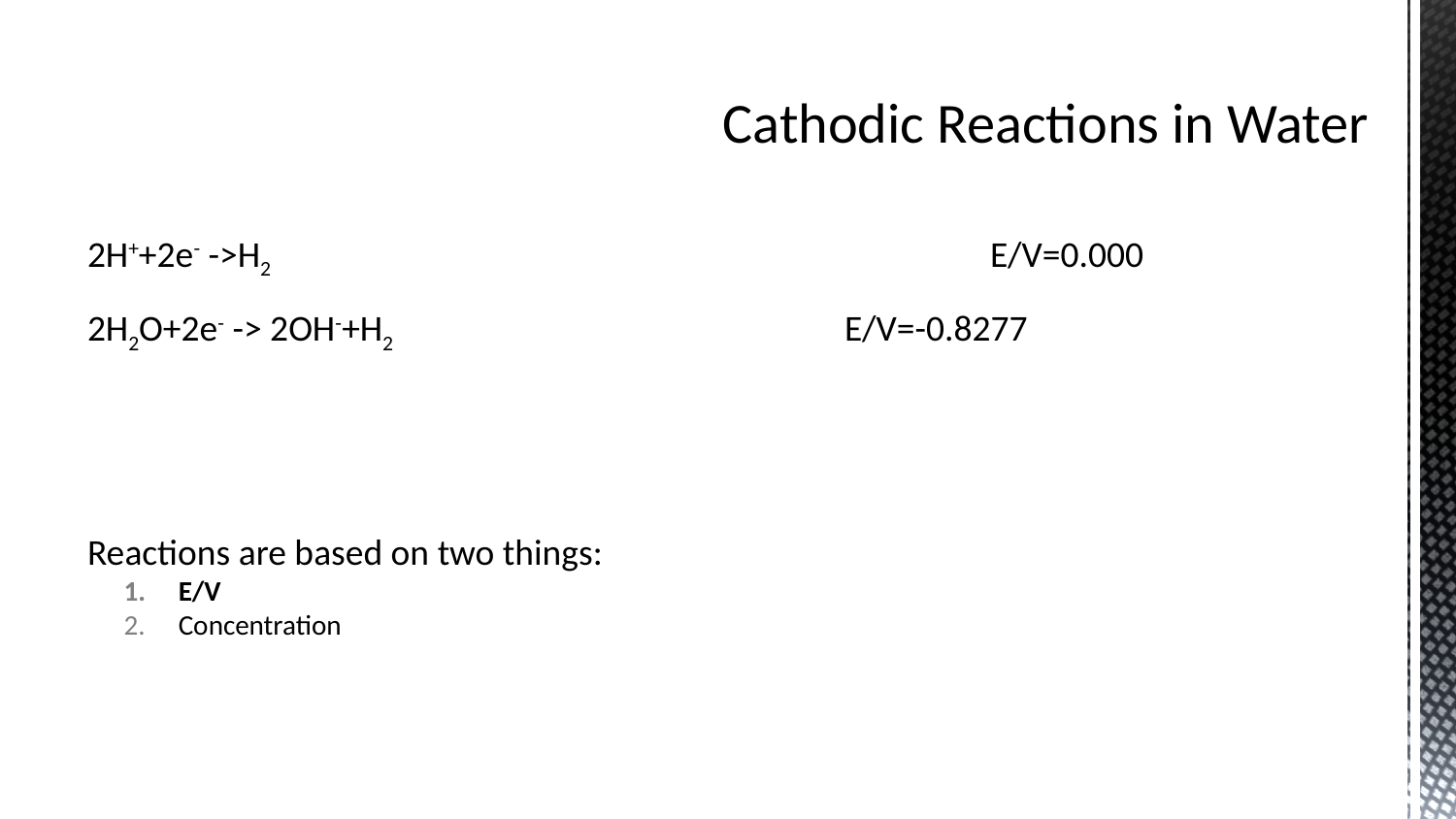

# Cathodic Reactions in Water
2H++2e- ->H2					E/V=0.000
2H2O+2e- -> 2OH-+H2				E/V=-0.8277

Reactions are based on two things:
E/V
Concentration